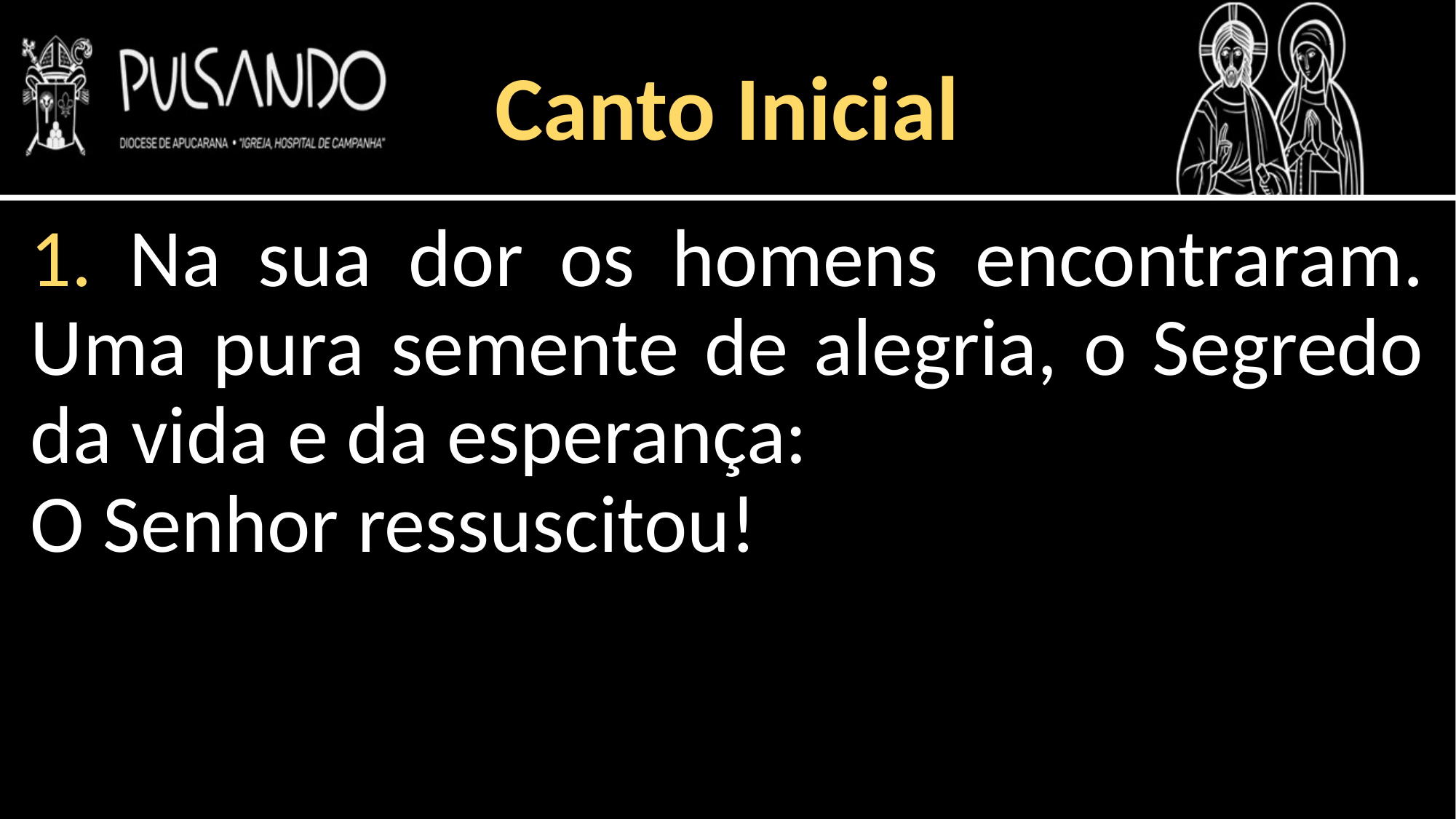

Canto Inicial
1. Na sua dor os homens encontraram. Uma pura semente de alegria, o Segredo da vida e da esperança:
O Senhor ressuscitou!